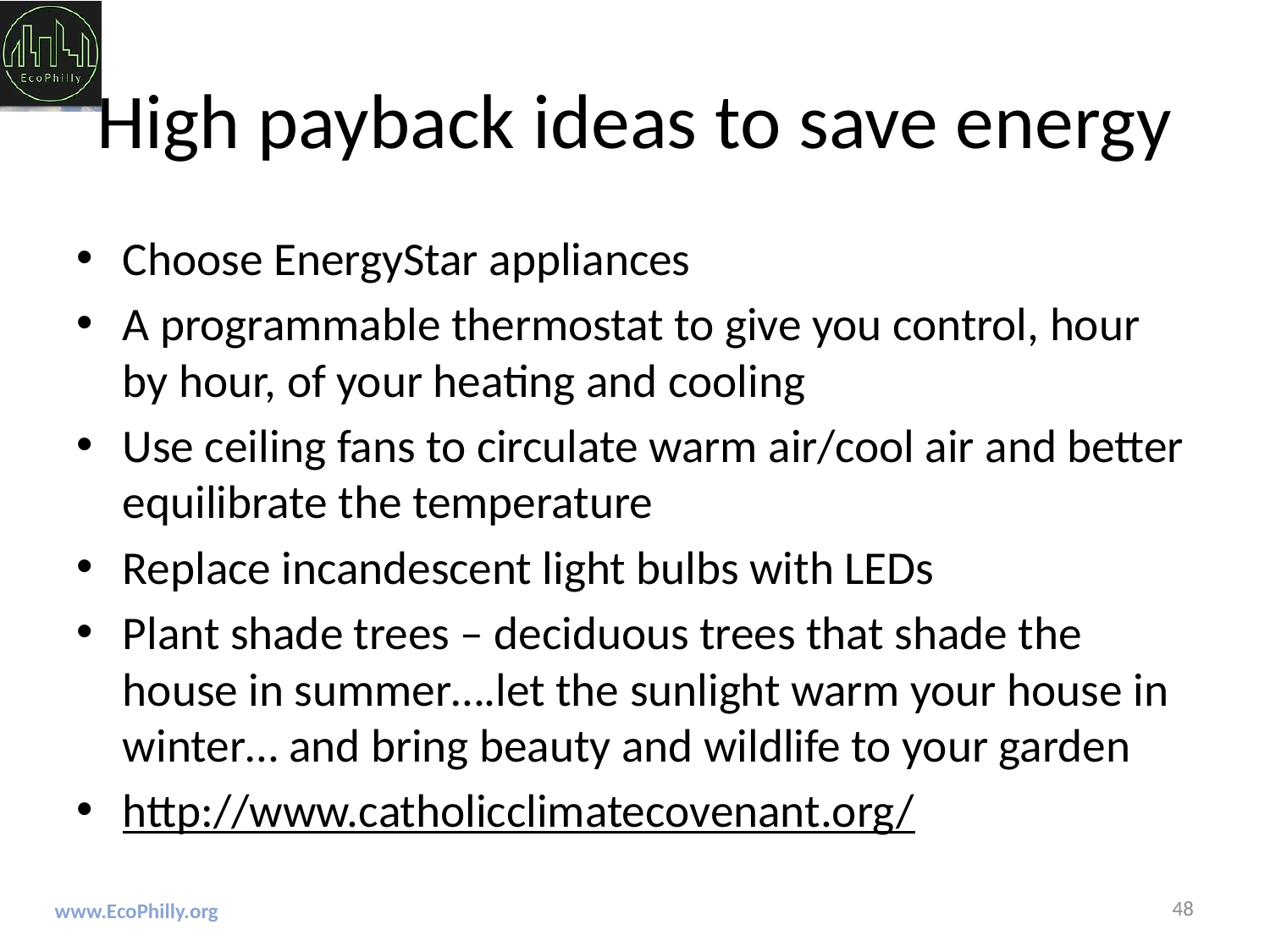

# High payback ideas to save energy
Choose EnergyStar appliances
A programmable thermostat to give you control, hour by hour, of your heating and cooling
Use ceiling fans to circulate warm air/cool air and better equilibrate the temperature
Replace incandescent light bulbs with LEDs
Plant shade trees – deciduous trees that shade the house in summer….let the sunlight warm your house in winter… and bring beauty and wildlife to your garden
http://www.catholicclimatecovenant.org/

48
www.EcoPhilly.org